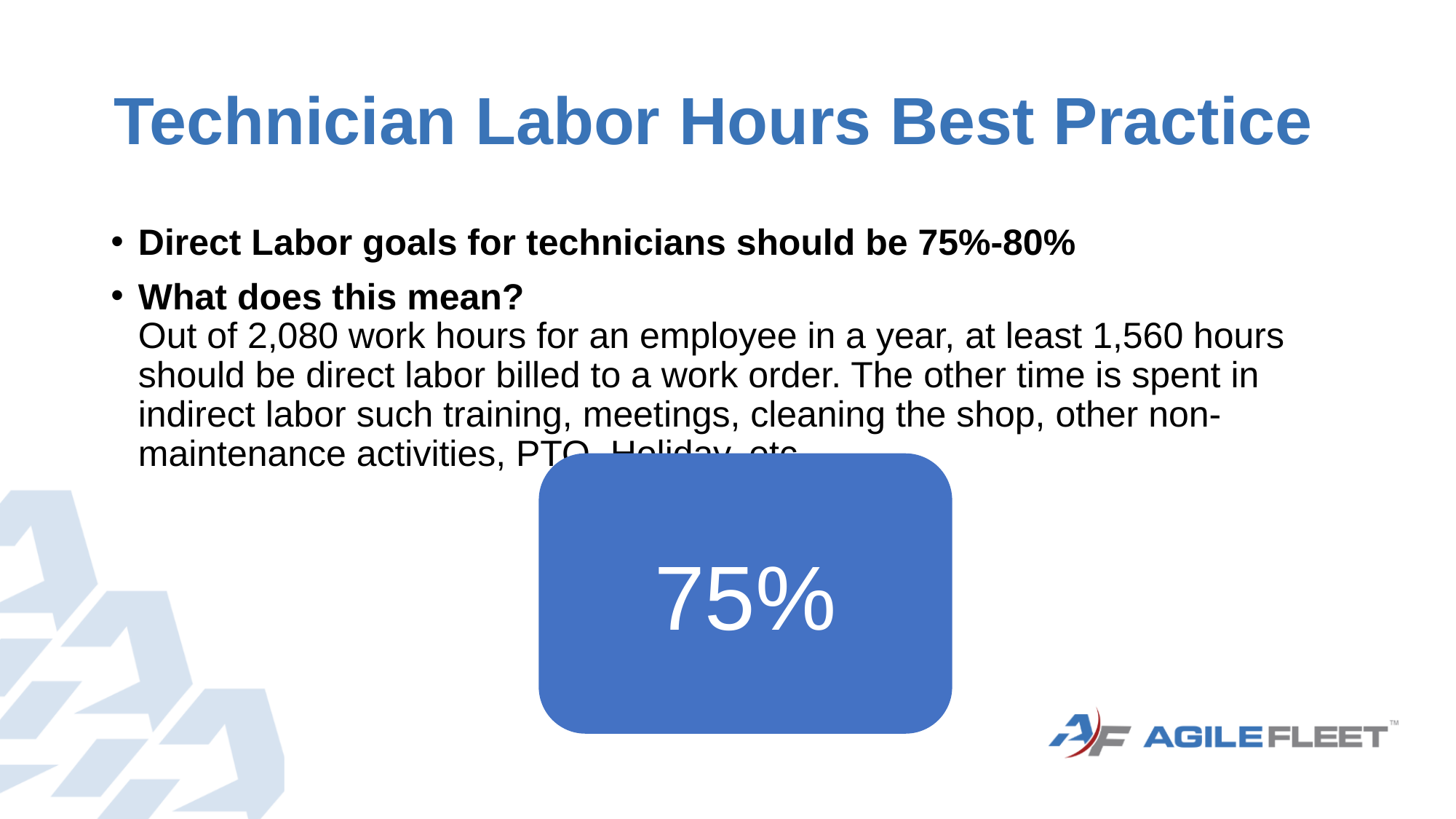

# Technician Labor Hours Best Practice
Direct Labor goals for technicians should be 75%-80%
What does this mean?
Out of 2,080 work hours for an employee in a year, at least 1,560 hours should be direct labor billed to a work order. The other time is spent in indirect labor such training, meetings, cleaning the shop, other non-maintenance activities, PTO, Holiday, etc.
75%